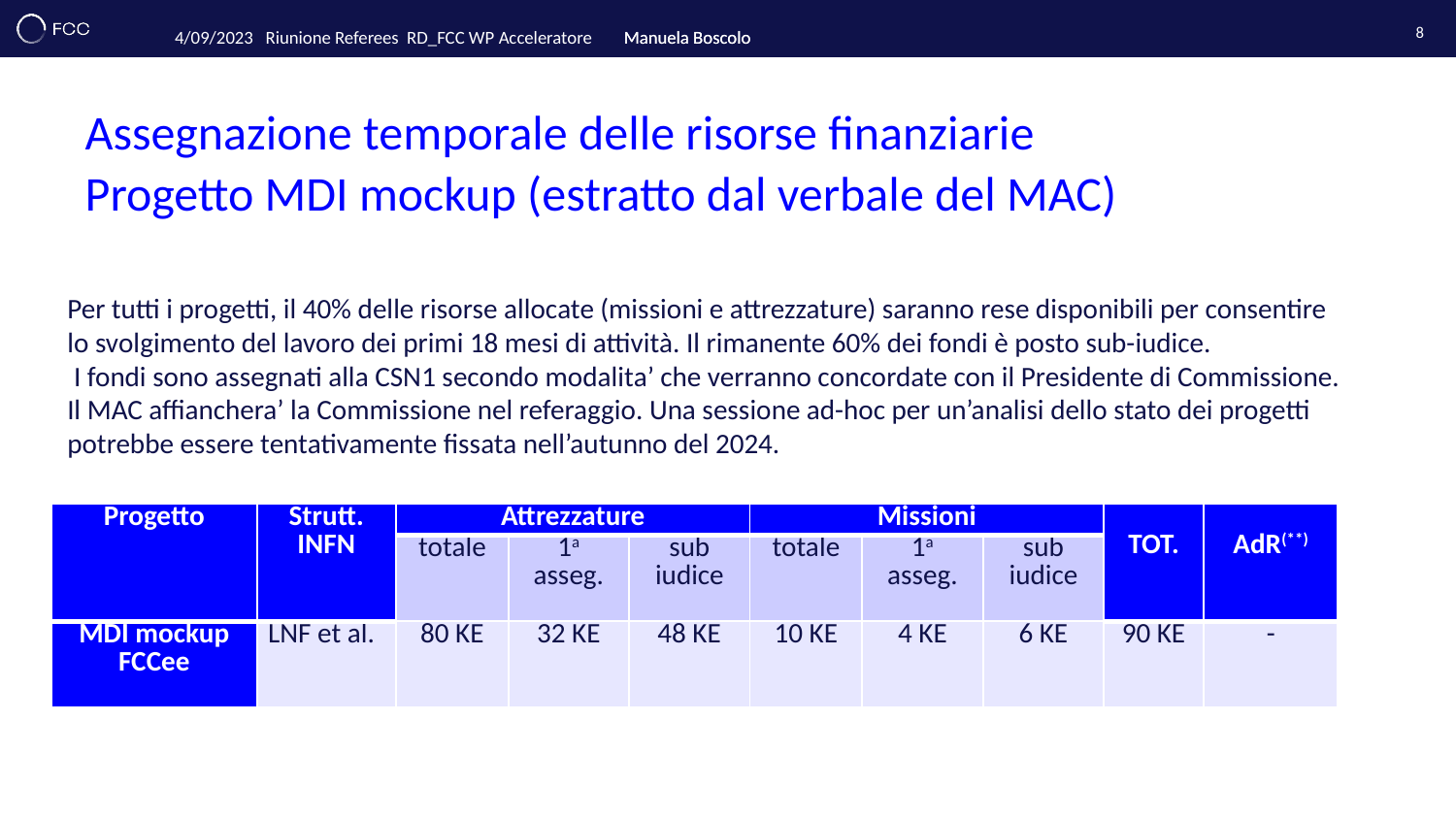

8
# Assegnazione temporale delle risorse finanziarie Progetto MDI mockup (estratto dal verbale del MAC)

Per tutti i progetti, il 40% delle risorse allocate (missioni e attrezzature) saranno rese disponibili per consentire lo svolgimento del lavoro dei primi 18 mesi di attività. Il rimanente 60% dei fondi è posto sub-iudice.
 I fondi sono assegnati alla CSN1 secondo modalita’ che verranno concordate con il Presidente di Commissione. Il MAC affianchera’ la Commissione nel referaggio. Una sessione ad-hoc per un’analisi dello stato dei progetti potrebbe essere tentativamente fissata nell’autunno del 2024.

| Progetto | Strutt. INFN | Attrezzature |  |  | Missioni |  |  | TOT. | AdR(\*\*) |
| --- | --- | --- | --- | --- | --- | --- | --- | --- | --- |
|  |  | totale | 1a asseg. | sub iudice | totale | 1a asseg. | sub iudice |  |  |
| MDI mockup FCCee | LNF et al. | 80 KE | 32 KE | 48 KE | 10 KE | 4 KE | 6 KE | 90 KE | - |